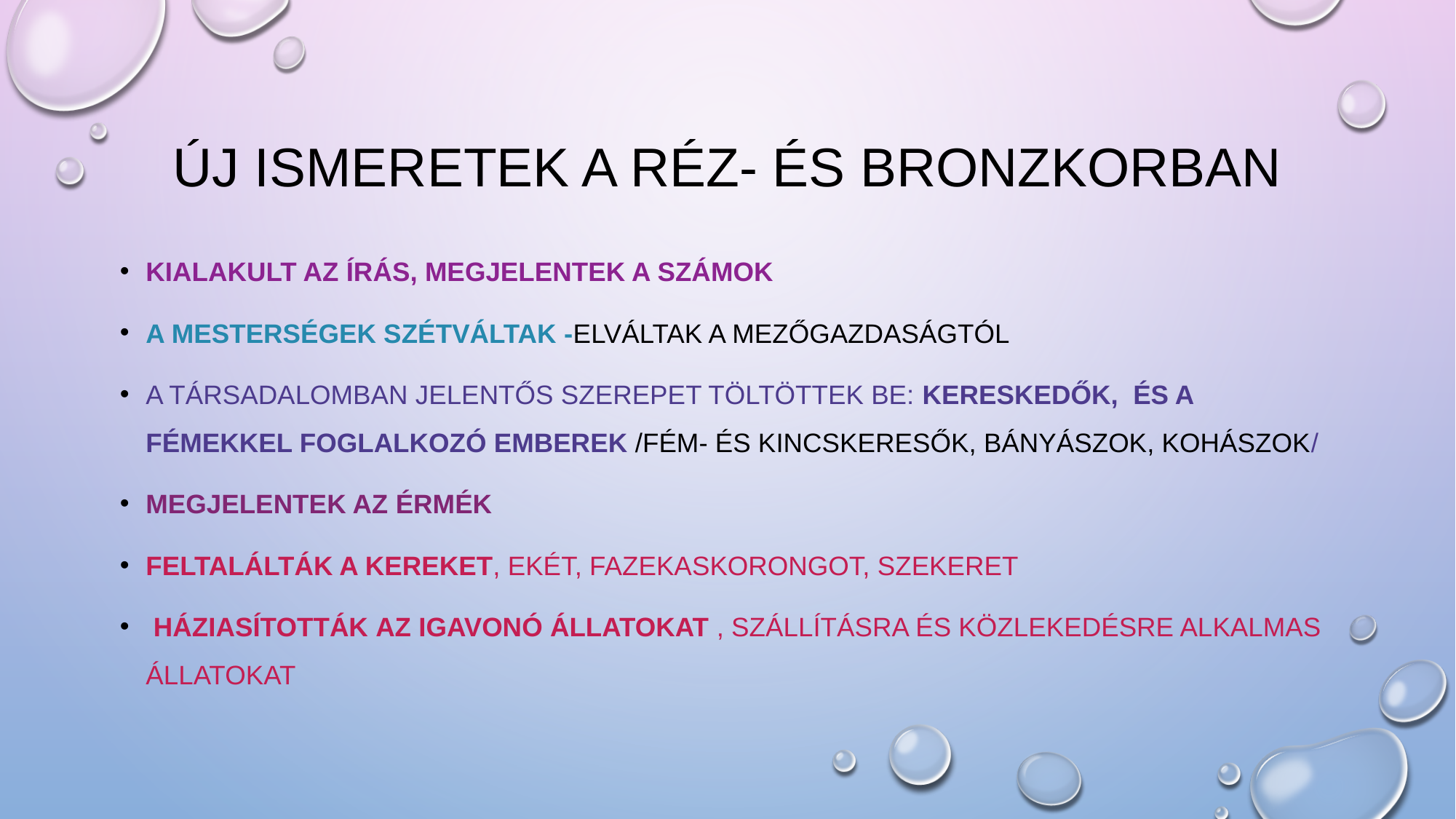

# Új ismeretek a réz- és bronzkorban
Kialakult az írás, megjelentek a számok
A mesterségek szétváltak -elváltak a mezőgazdaságtól
A társadalomban jelentős szerepet töltöttek be: kereskedők,  és a fémekkel foglalkozó emberek /fém- és kincskeresők, bányászok, kohászok/
Megjelentek az érmék
Feltalálták a kereket, ekét, fazekaskorongot, szekeret
 Háziasították az igavonó állatokat , szállításra és közlekedésre alkalmas  állatokat